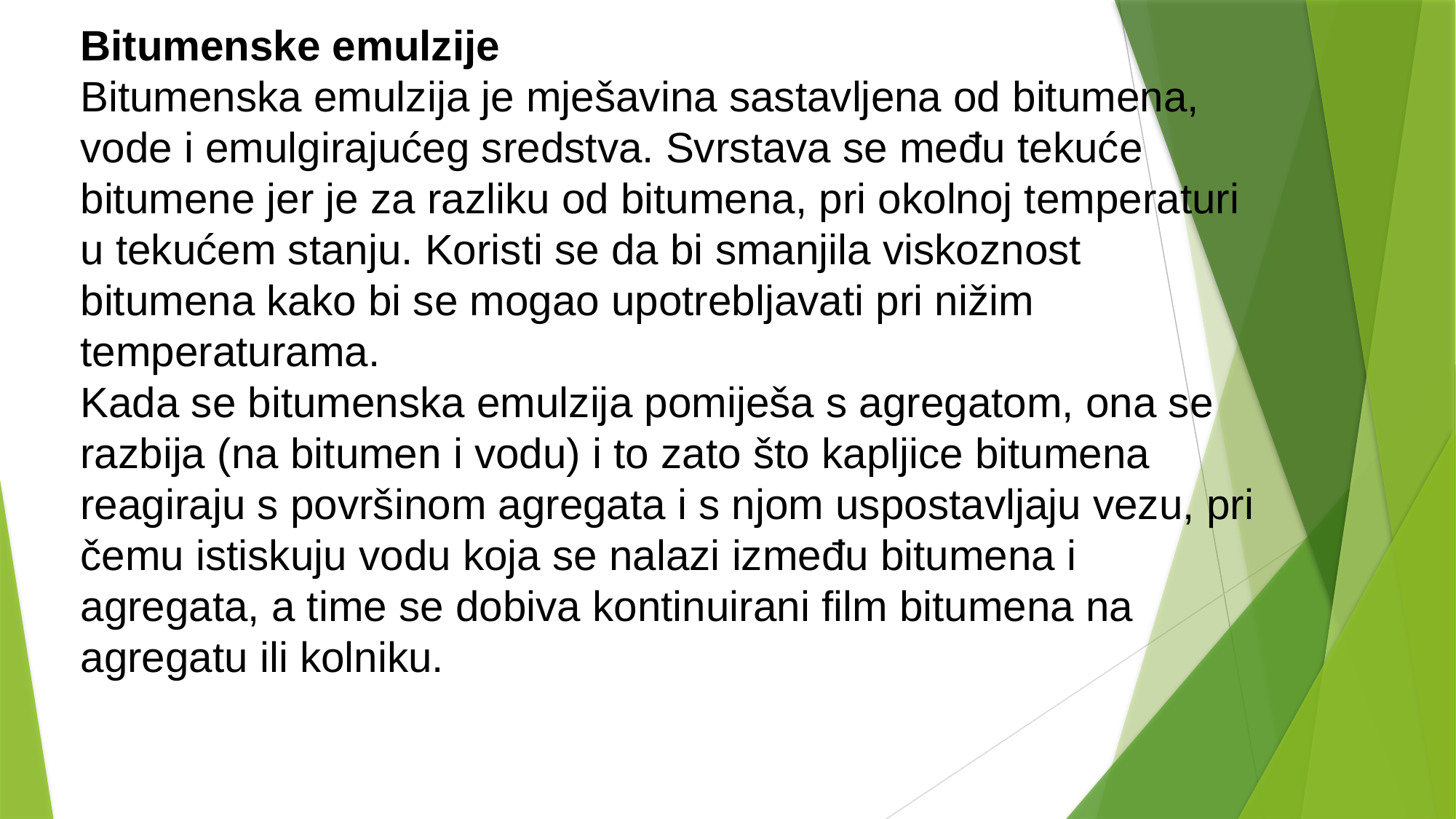

Bitumenske emulzije
Bitumenska emulzija je mješavina sastavljena od bitumena, vode i emulgirajućeg sredstva. Svrstava se među tekuće bitumene jer je za razliku od bitumena, pri okolnoj temperaturi u tekućem stanju. Koristi se da bi smanjila viskoznost bitumena kako bi se mogao upotrebljavati pri nižim temperaturama.
Kada se bitumenska emulzija pomiješa s agregatom, ona se razbija (na bitumen i vodu) i to zato što kapljice bitumena reagiraju s površinom agregata i s njom uspostavljaju vezu, pri čemu istiskuju vodu koja se nalazi između bitumena i agregata, a time se dobiva kontinuirani film bitumena na agregatu ili kolniku.